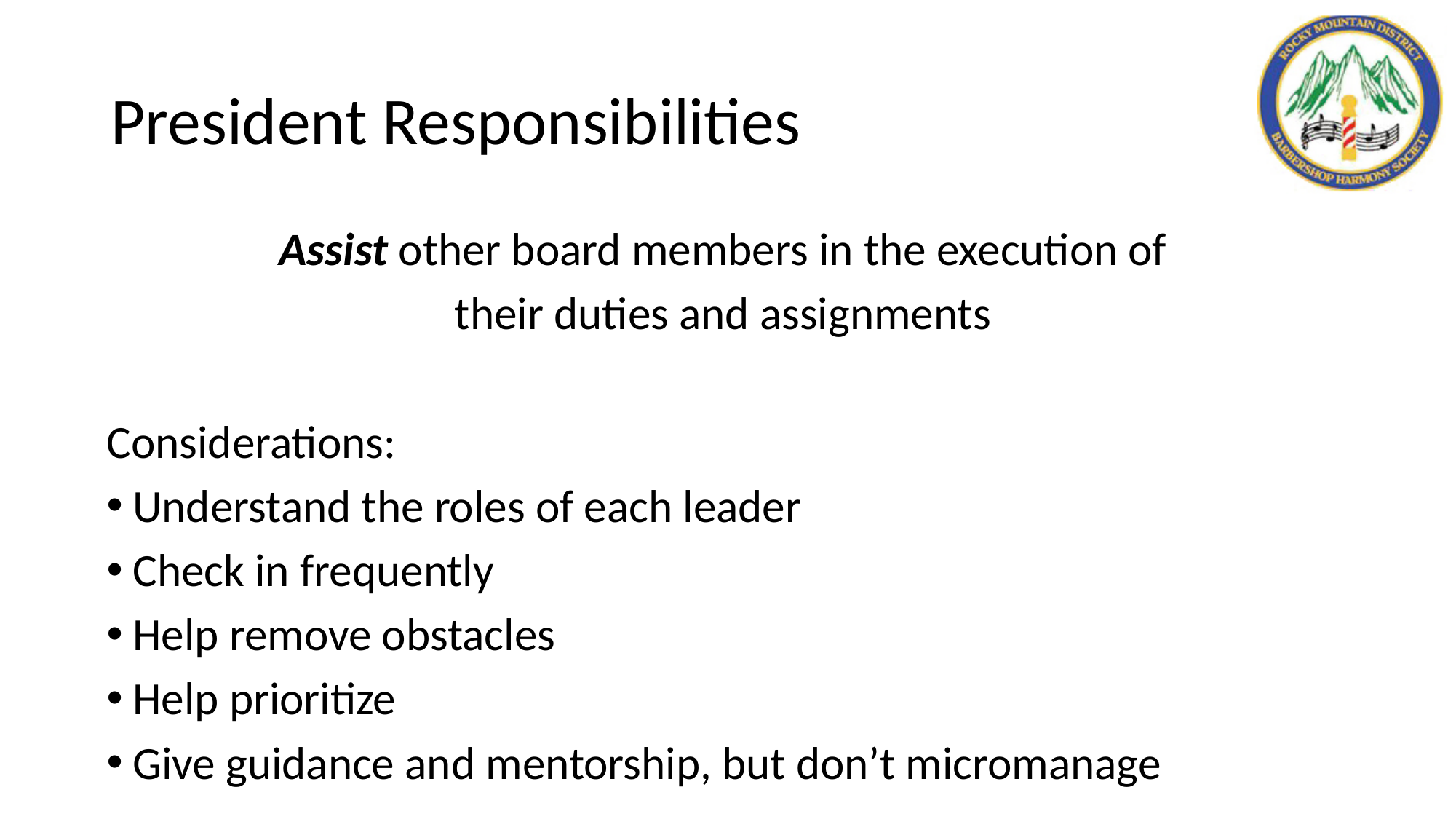

# President Responsibilities
Assist other board members in the execution of
their duties and assignments

Considerations:
Understand the roles of each leader
Check in frequently
Help remove obstacles
Help prioritize
Give guidance and mentorship, but don’t micromanage